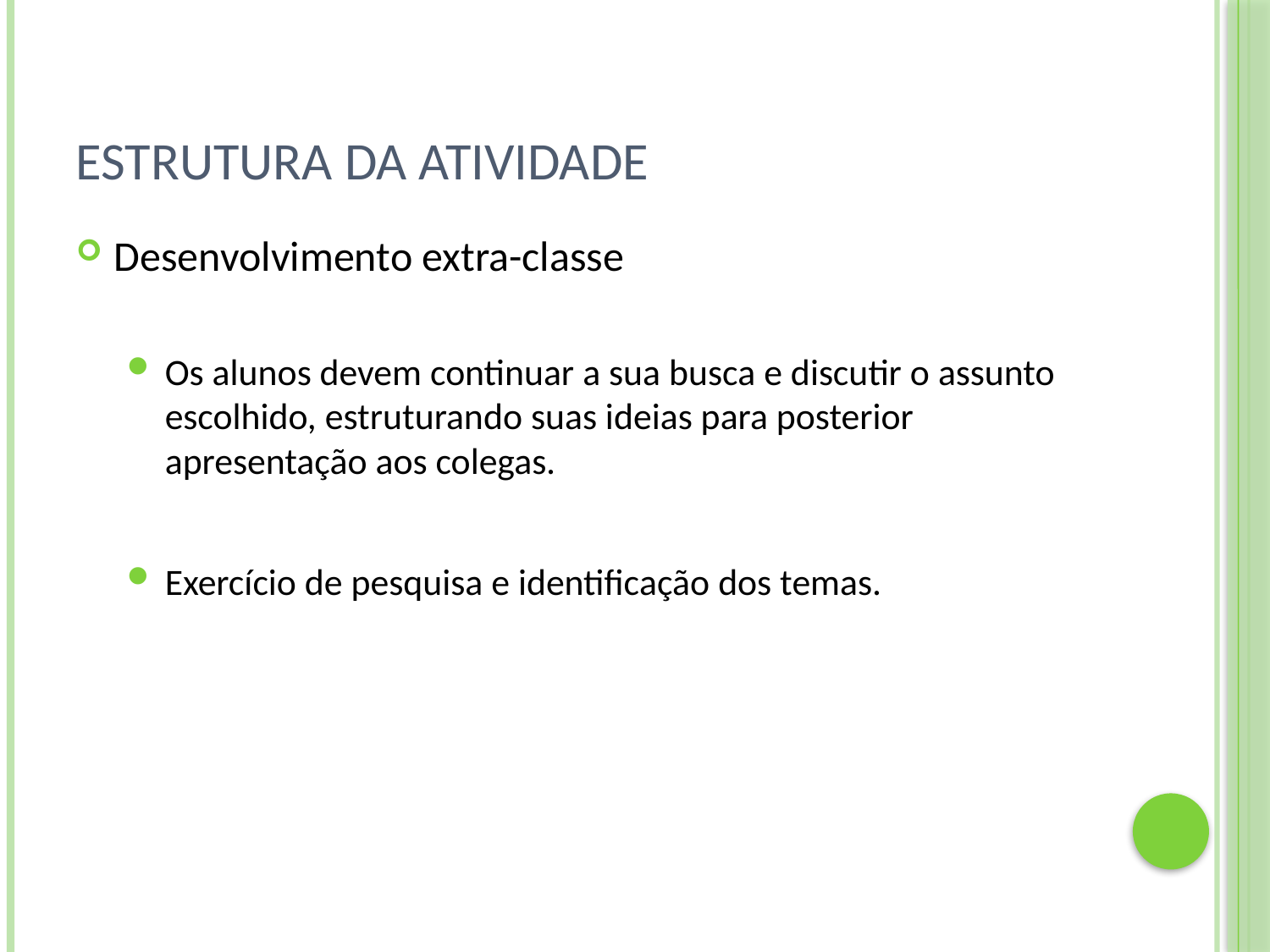

# Estrutura da atividade
Desenvolvimento extra-classe

Os alunos devem continuar a sua busca e discutir o assunto escolhido, estruturando suas ideias para posterior apresentação aos colegas.

Exercício de pesquisa e identificação dos temas.